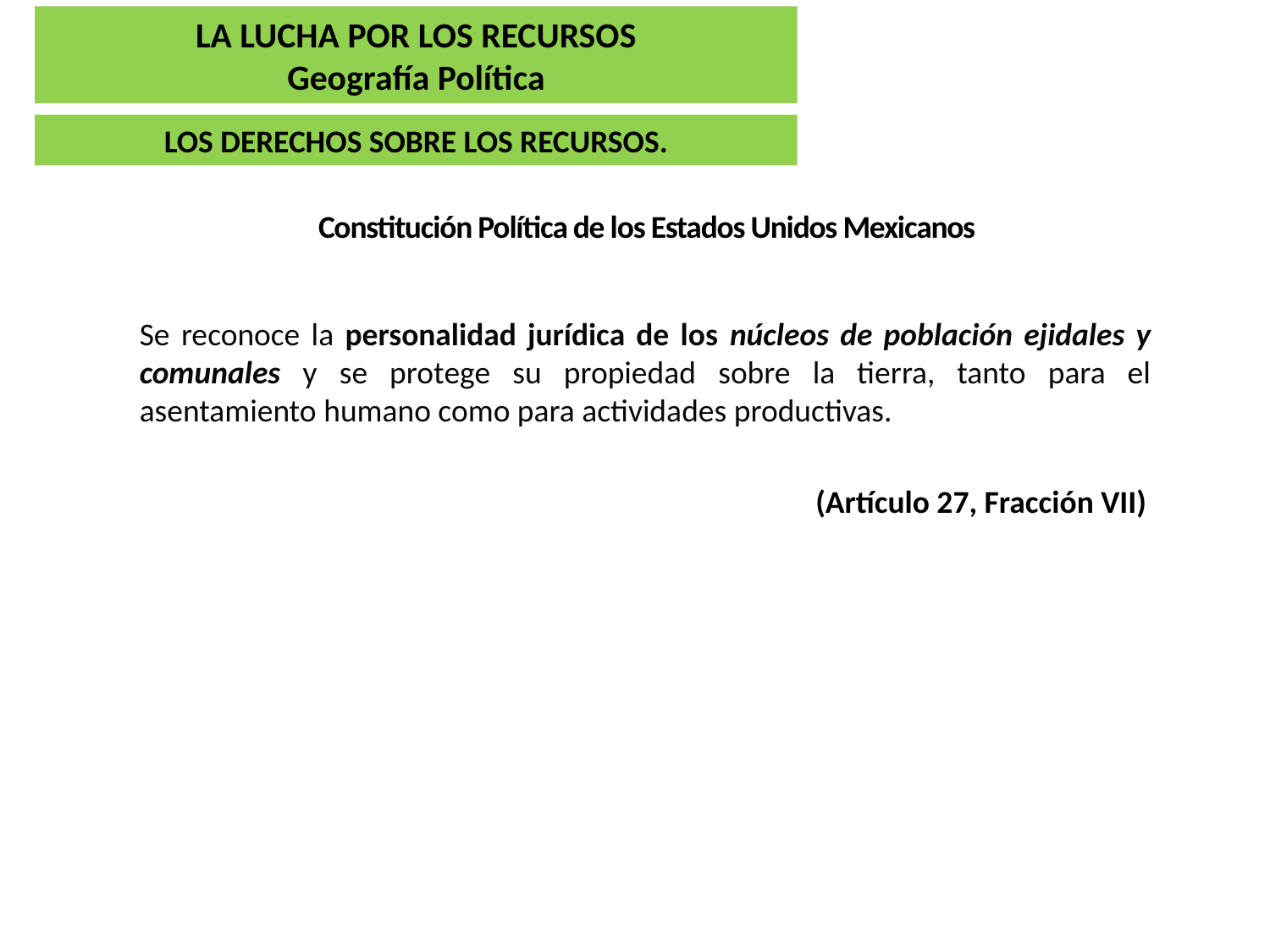

LA LUCHA POR LOS RECURSOS
Geografía Política
LOS DERECHOS SOBRE LOS RECURSOS.
Constitución Política de los Estados Unidos Mexicanos
Se reconoce la personalidad jurídica de los núcleos de población ejidales y comunales y se protege su propiedad sobre la tierra, tanto para el asentamiento humano como para actividades productivas.
(Artículo 27, Fracción VII)